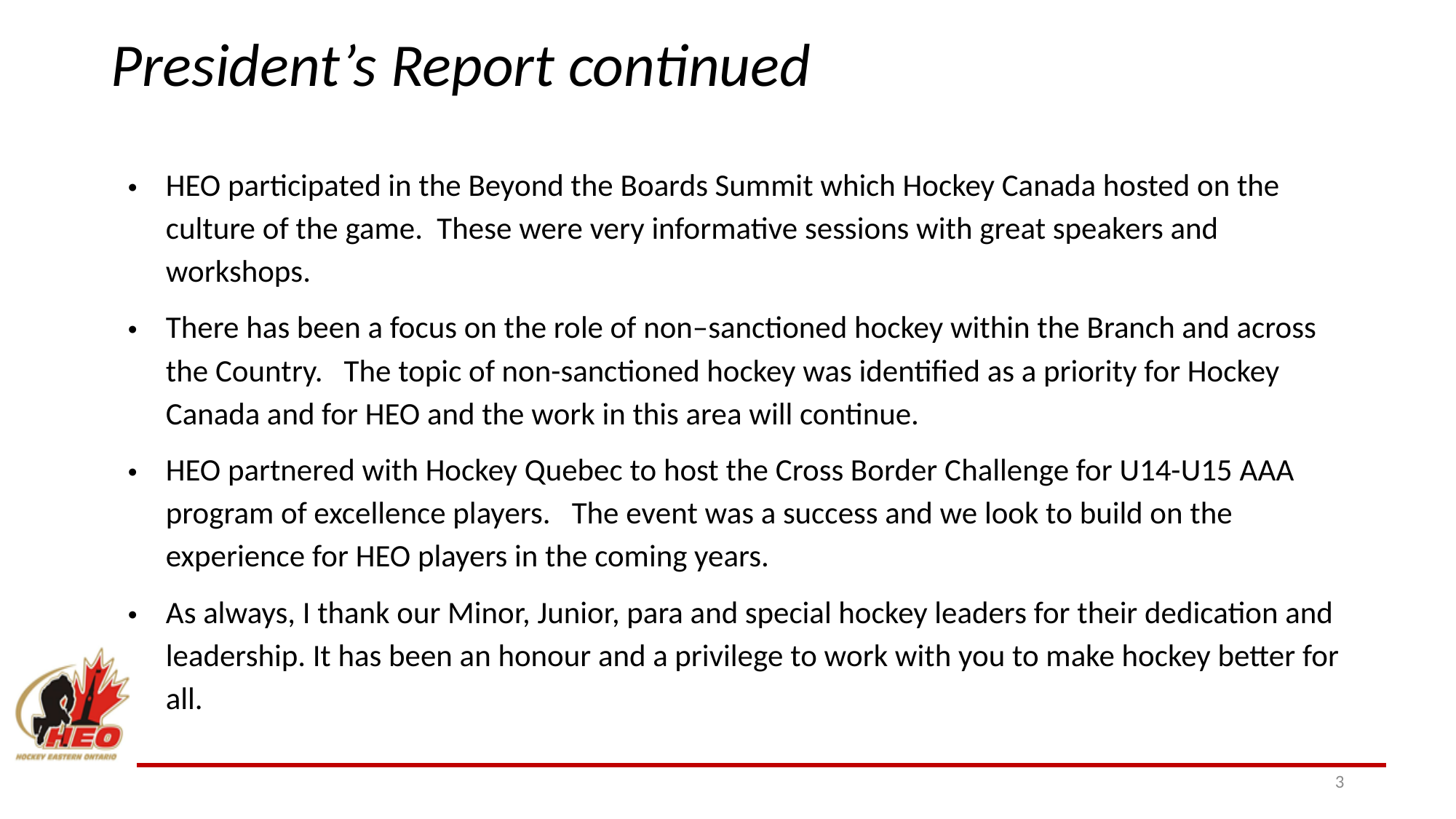

# President’s Report continued

HEO participated in the Beyond the Boards Summit which Hockey Canada hosted on the culture of the game.  These were very informative sessions with great speakers and workshops.
There has been a focus on the role of non–sanctioned hockey within the Branch and across the Country.   The topic of non-sanctioned hockey was identified as a priority for Hockey Canada and for HEO and the work in this area will continue.
HEO partnered with Hockey Quebec to host the Cross Border Challenge for U14-U15 AAA program of excellence players.   The event was a success and we look to build on the experience for HEO players in the coming years.
As always, I thank our Minor, Junior, para and special hockey leaders for their dedication and leadership. It has been an honour and a privilege to work with you to make hockey better for all.

3